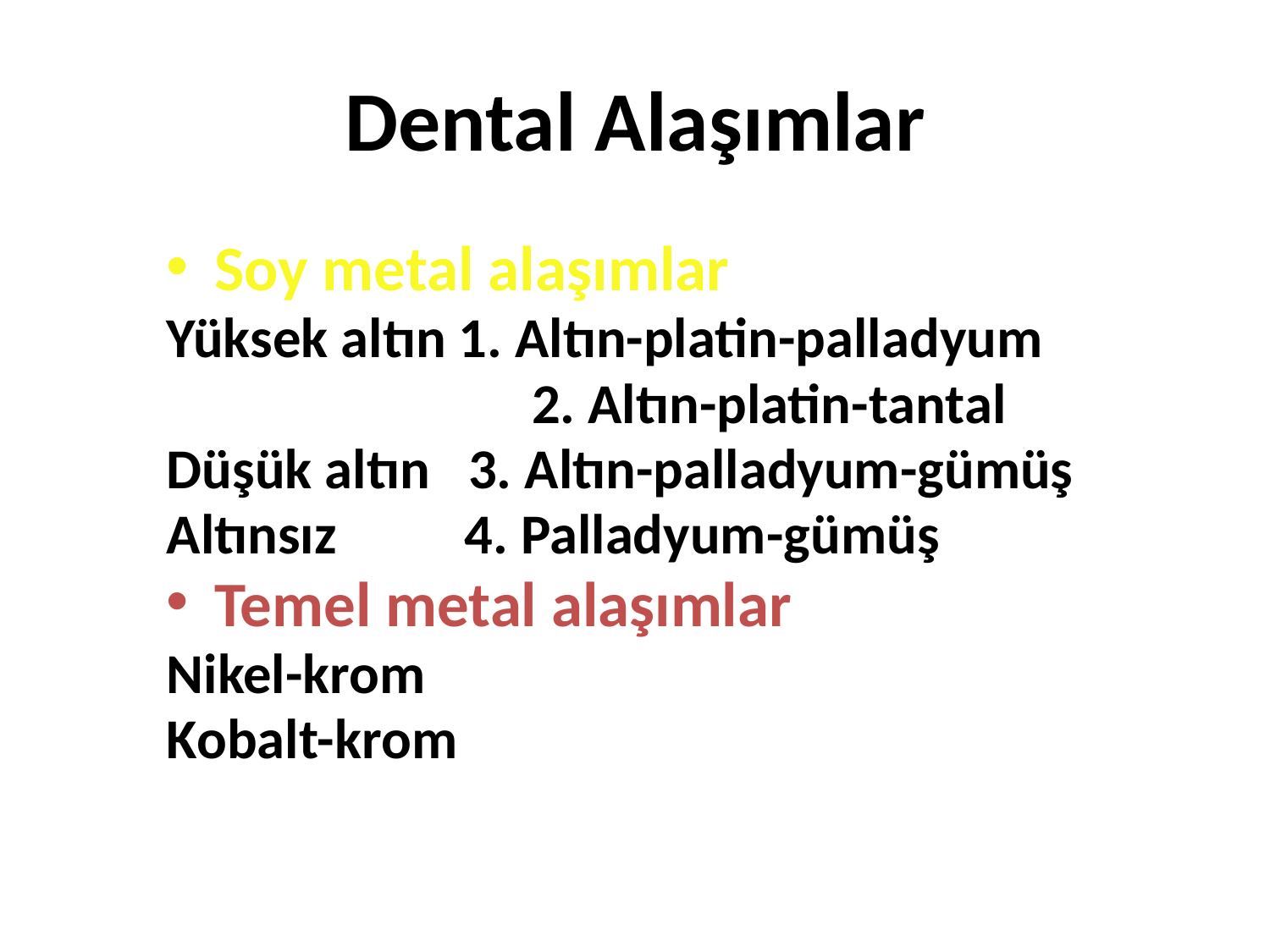

# Dental Alaşımlar
Soy metal alaşımlar
Yüksek altın 1. Altın-platin-palladyum
			     2. Altın-platin-tantal
Düşük altın   3. Altın-palladyum-gümüş
Altınsız          4. Palladyum-gümüş
Temel metal alaşımlar
Nikel-krom
Kobalt-krom